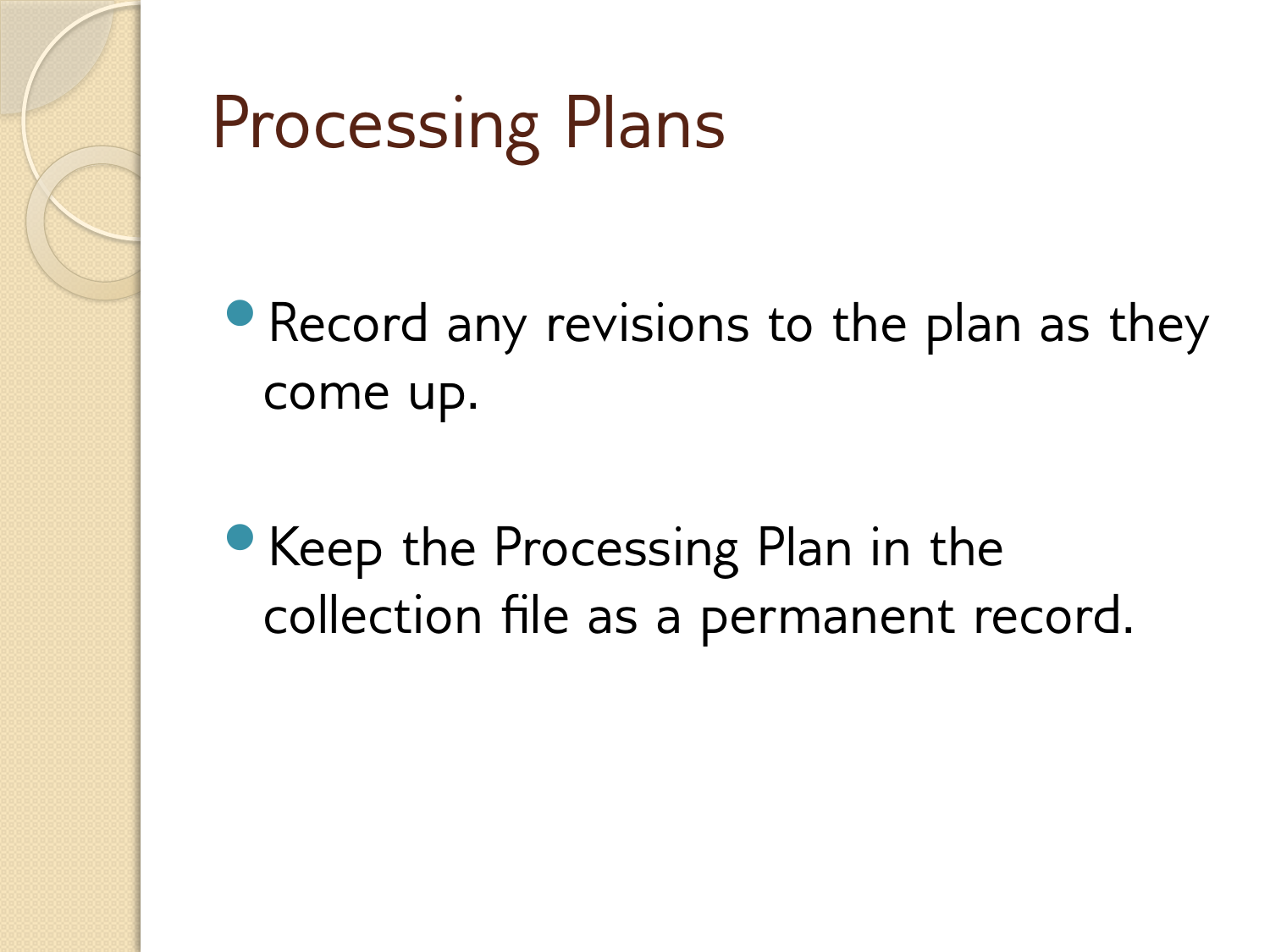

# Processing Plans

Record any revisions to the plan as they come up.

Keep the Processing Plan in the collection file as a permanent record.